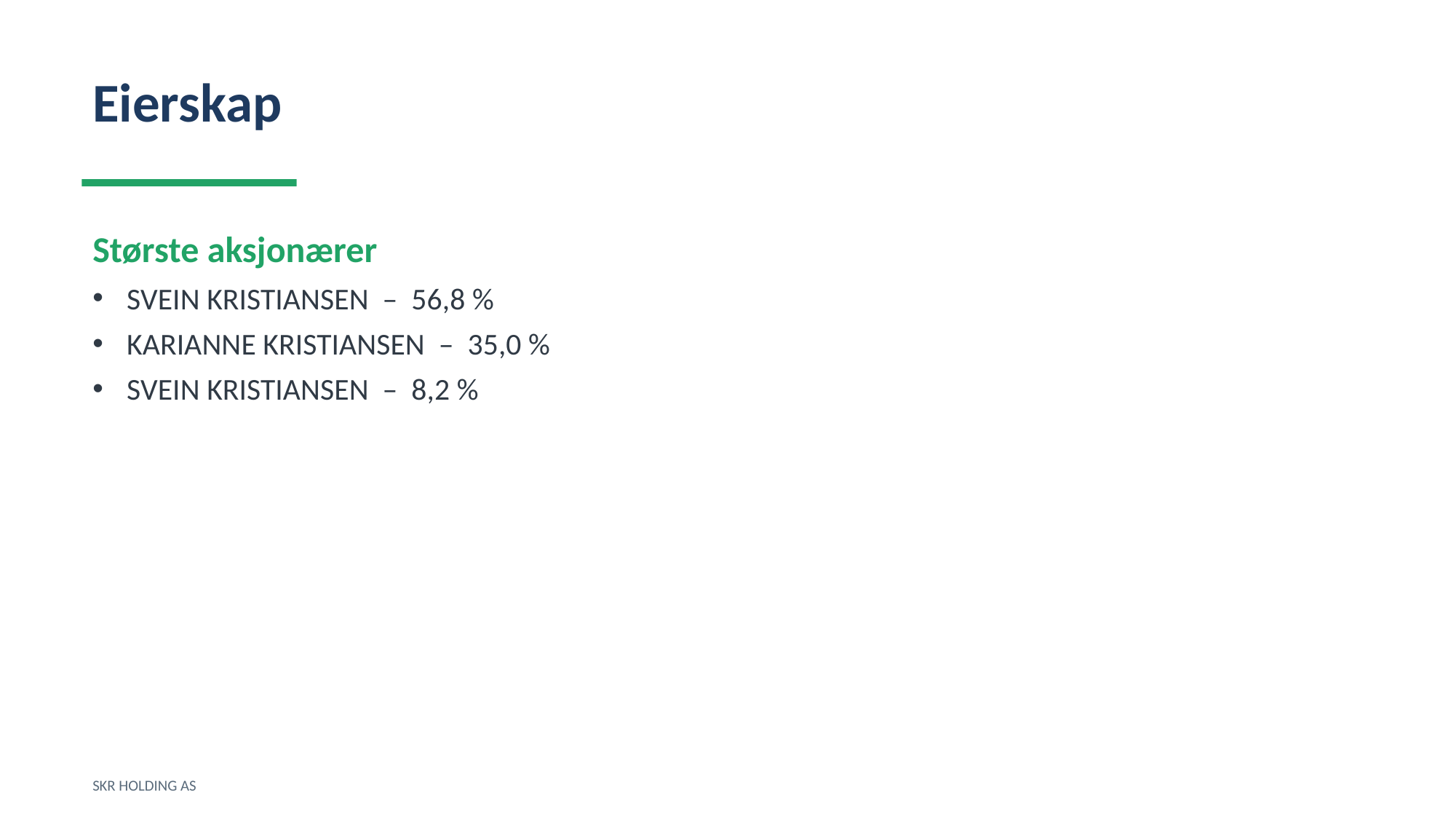

Eierskap

Største aksjonærer
SVEIN KRISTIANSEN  –  56,8 %
KARIANNE KRISTIANSEN  –  35,0 %
SVEIN KRISTIANSEN  –  8,2 %
SKR HOLDING AS